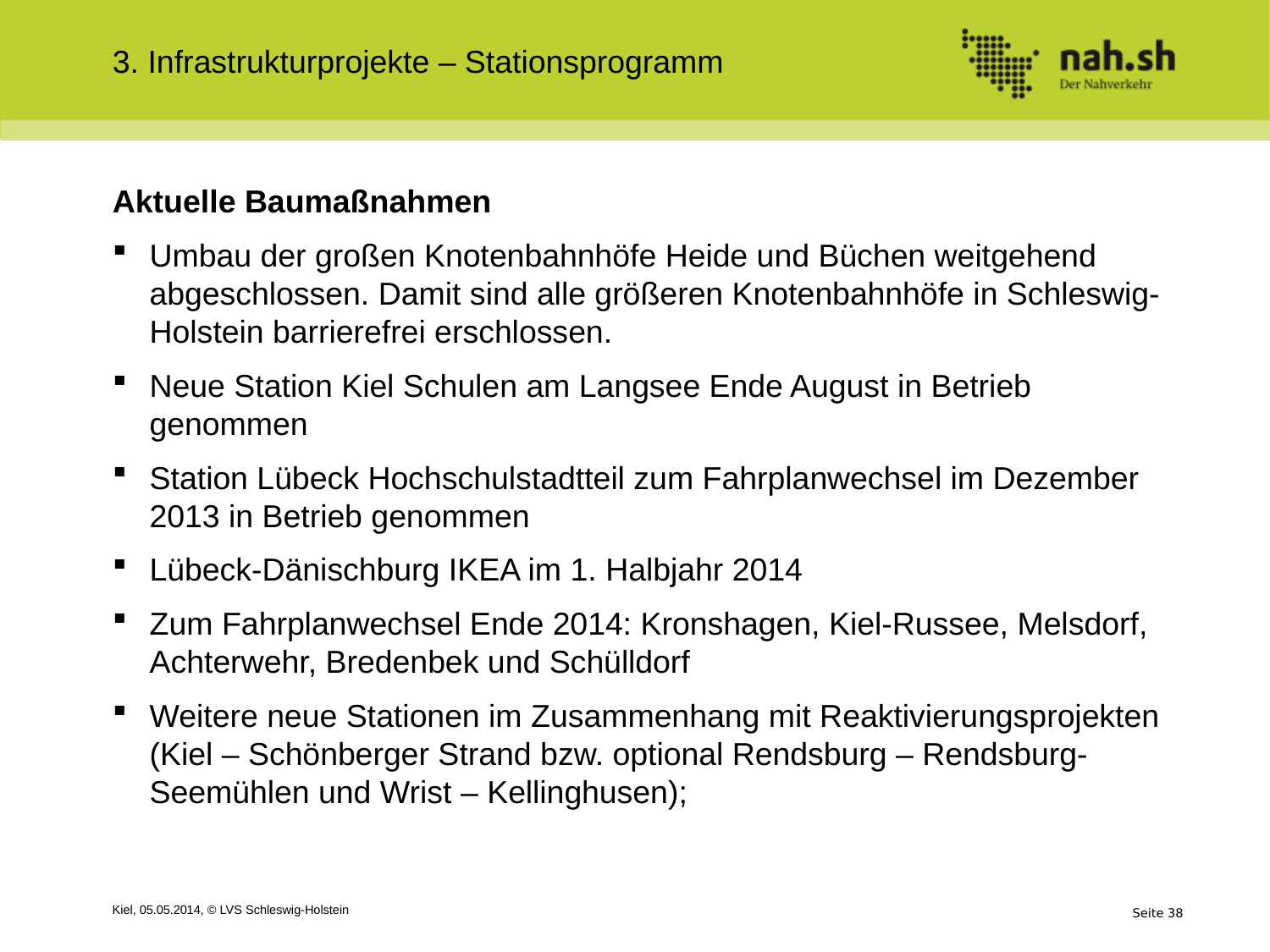

3. Infrastrukturprojekte – Stationsprogramm
Aktuelle Baumaßnahmen
Umbau der großen Knotenbahnhöfe Heide und Büchen weitgehend abgeschlossen. Damit sind alle größeren Knotenbahnhöfe in Schleswig-Holstein barrierefrei erschlossen.
Neue Station Kiel Schulen am Langsee Ende August in Betrieb genommen
Station Lübeck Hochschulstadtteil zum Fahrplanwechsel im Dezember 2013 in Betrieb genommen
Lübeck-Dänischburg IKEA im 1. Halbjahr 2014
Zum Fahrplanwechsel Ende 2014: Kronshagen, Kiel-Russee, Melsdorf, Achterwehr, Bredenbek und Schülldorf
Weitere neue Stationen im Zusammenhang mit Reaktivierungsprojekten (Kiel – Schönberger Strand bzw. optional Rendsburg – Rendsburg-Seemühlen und Wrist – Kellinghusen);
Kiel, 05.05.2014, © LVS Schleswig-Holstein